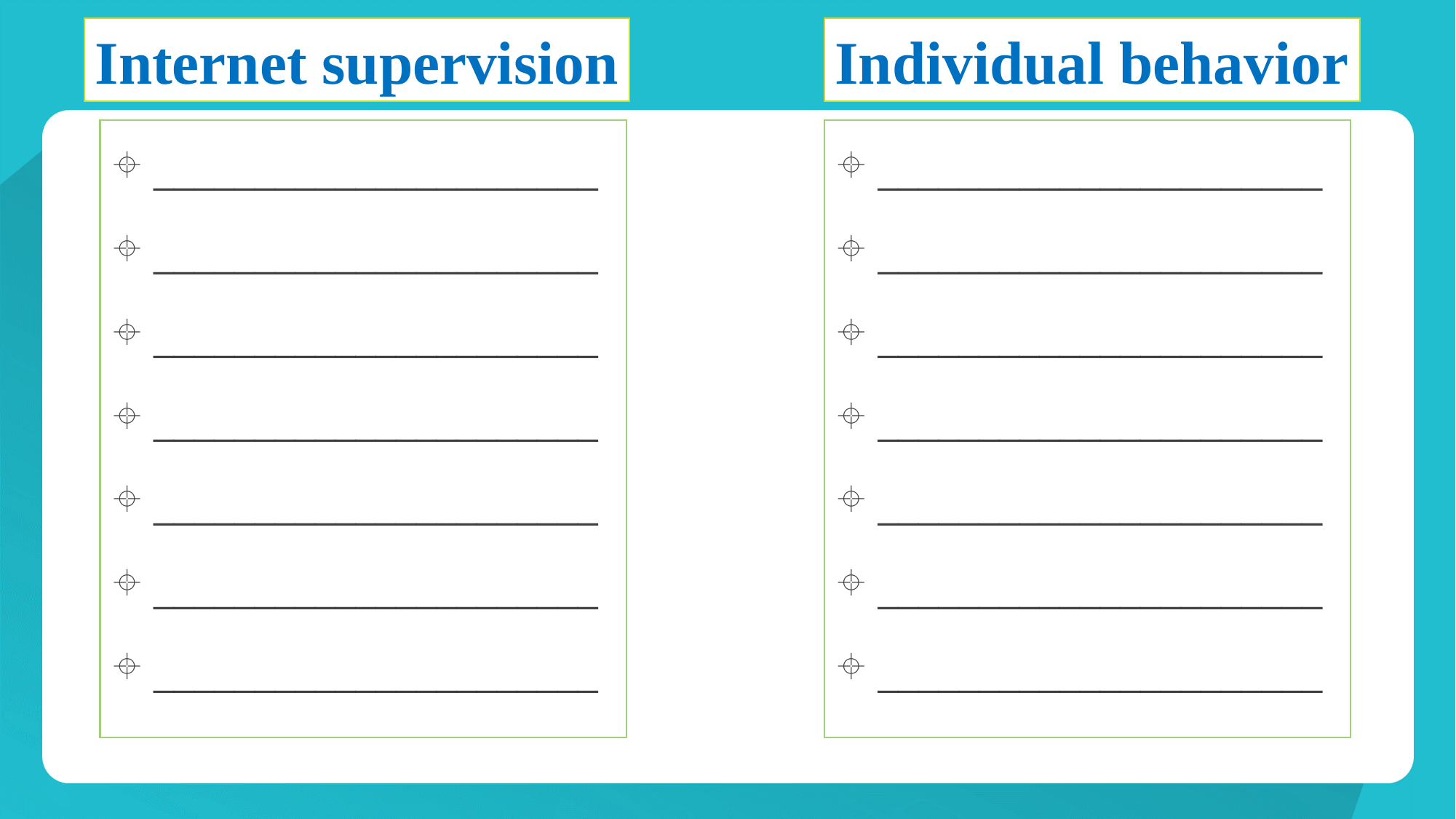

Internet supervision
Individual behavior
______________________
______________________
______________________
______________________
______________________
______________________
______________________
______________________
______________________
______________________
______________________
______________________
______________________
______________________